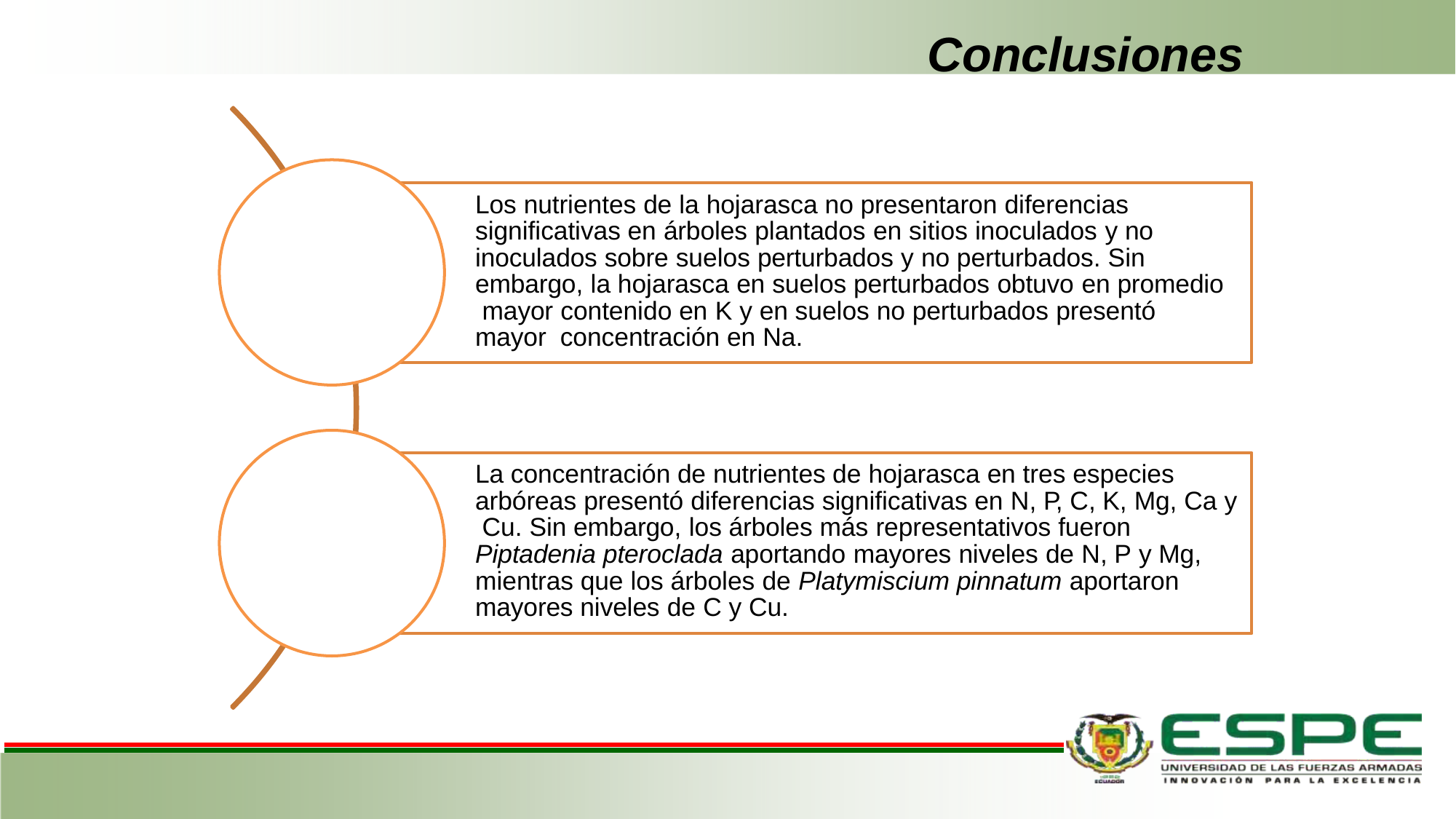

# Conclusiones

Los nutrientes de la hojarasca no presentaron diferencias  significativas en árboles plantados en sitios inoculados y no  inoculados sobre suelos perturbados y no perturbados. Sin  embargo, la hojarasca en suelos perturbados obtuvo en promedio  mayor contenido en K y en suelos no perturbados presentó mayor  concentración en Na.

La concentración de nutrientes de hojarasca en tres especies  arbóreas presentó diferencias significativas en N, P, C, K, Mg, Ca y  Cu. Sin embargo, los árboles más representativos fueron  Piptadenia pteroclada aportando mayores niveles de N, P y Mg,  mientras que los árboles de Platymiscium pinnatum aportaron  mayores niveles de C y Cu.